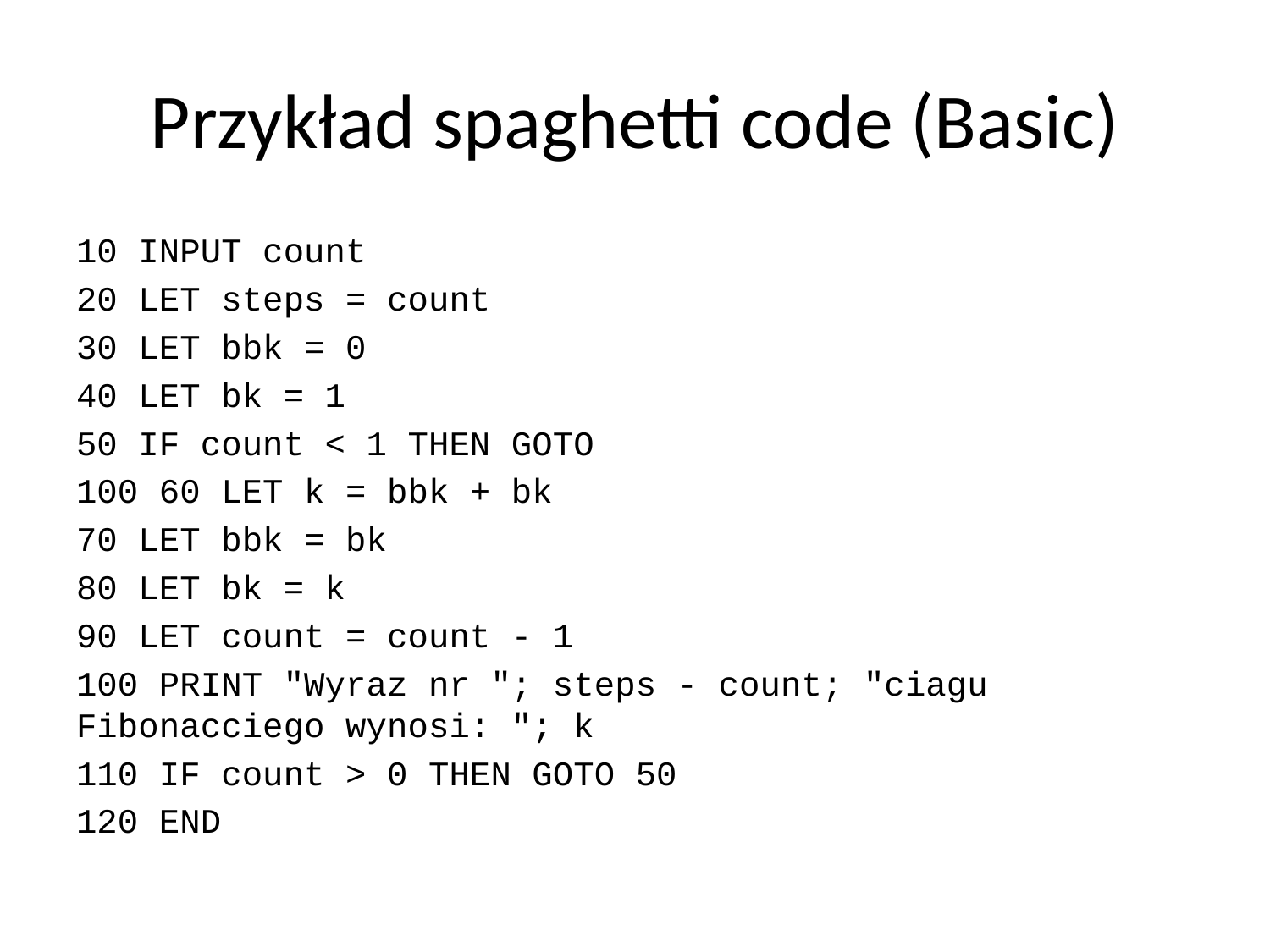

# Przykład spaghetti code (Basic)
10 INPUT count
20 LET steps = count
30 LET bbk = 0
40 LET bk = 1
50 IF count < 1 THEN GOTO
100 60 LET k = bbk + bk
70 LET bbk = bk
80 LET bk = k
90 LET count = count - 1
100 PRINT "Wyraz nr "; steps - count; "ciagu Fibonacciego wynosi: "; k
110 IF count > 0 THEN GOTO 50
120 END